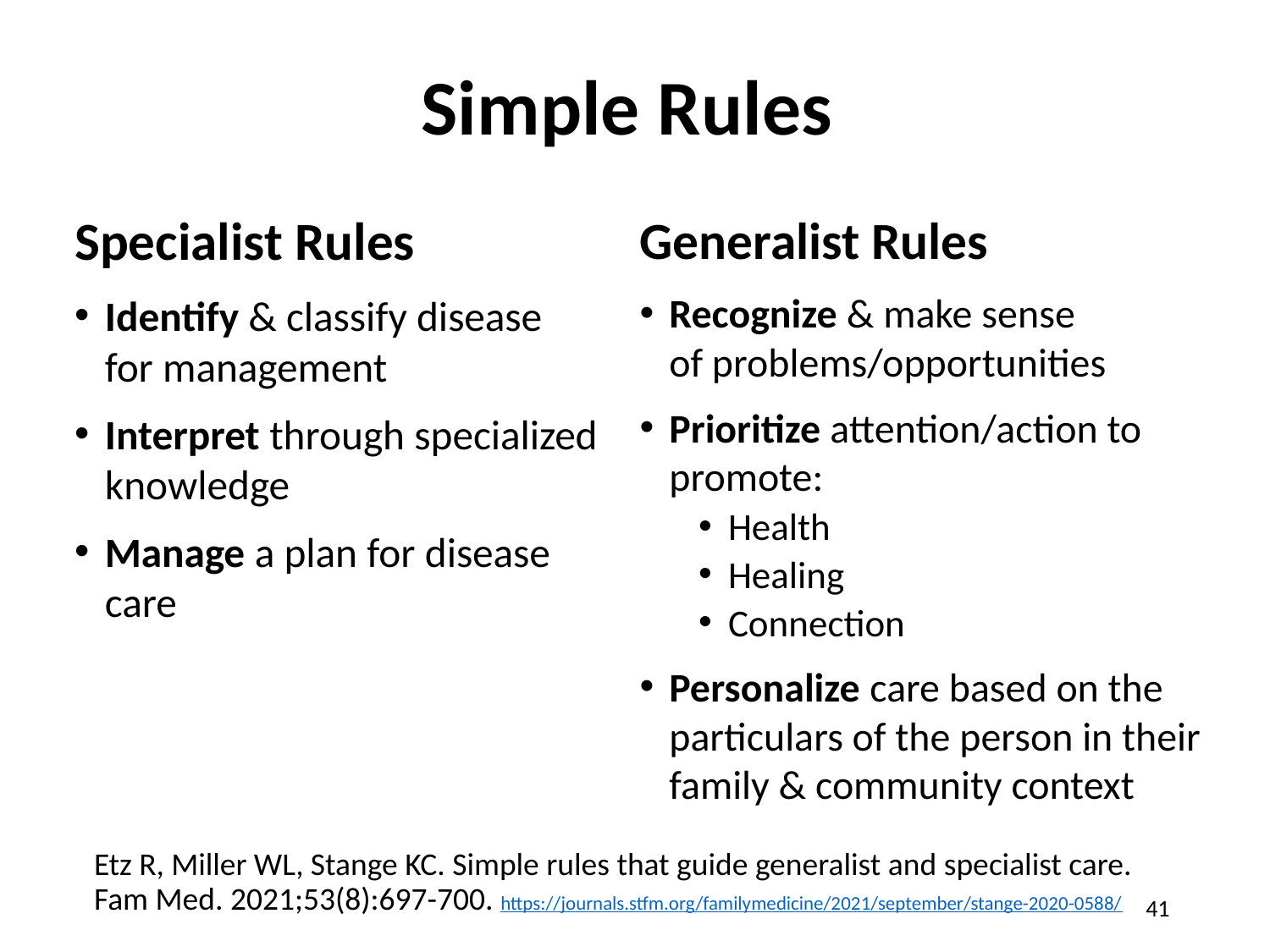

Simple Rules
Specialist Rules
Identify & classify disease    for management
Interpret through specialized knowledge
Manage a plan for disease care
Generalist Rules
Recognize & make sense           of problems/opportunities
Prioritize attention/action to promote:
Health
Healing
Connection
Personalize care based on the particulars of the person in their family & community context
# Etz R, Miller WL, Stange KC. Simple rules that guide generalist and specialist care. Fam Med. 2021;53(8):697-700. https://journals.stfm.org/familymedicine/2021/september/stange-2020-0588/
 41